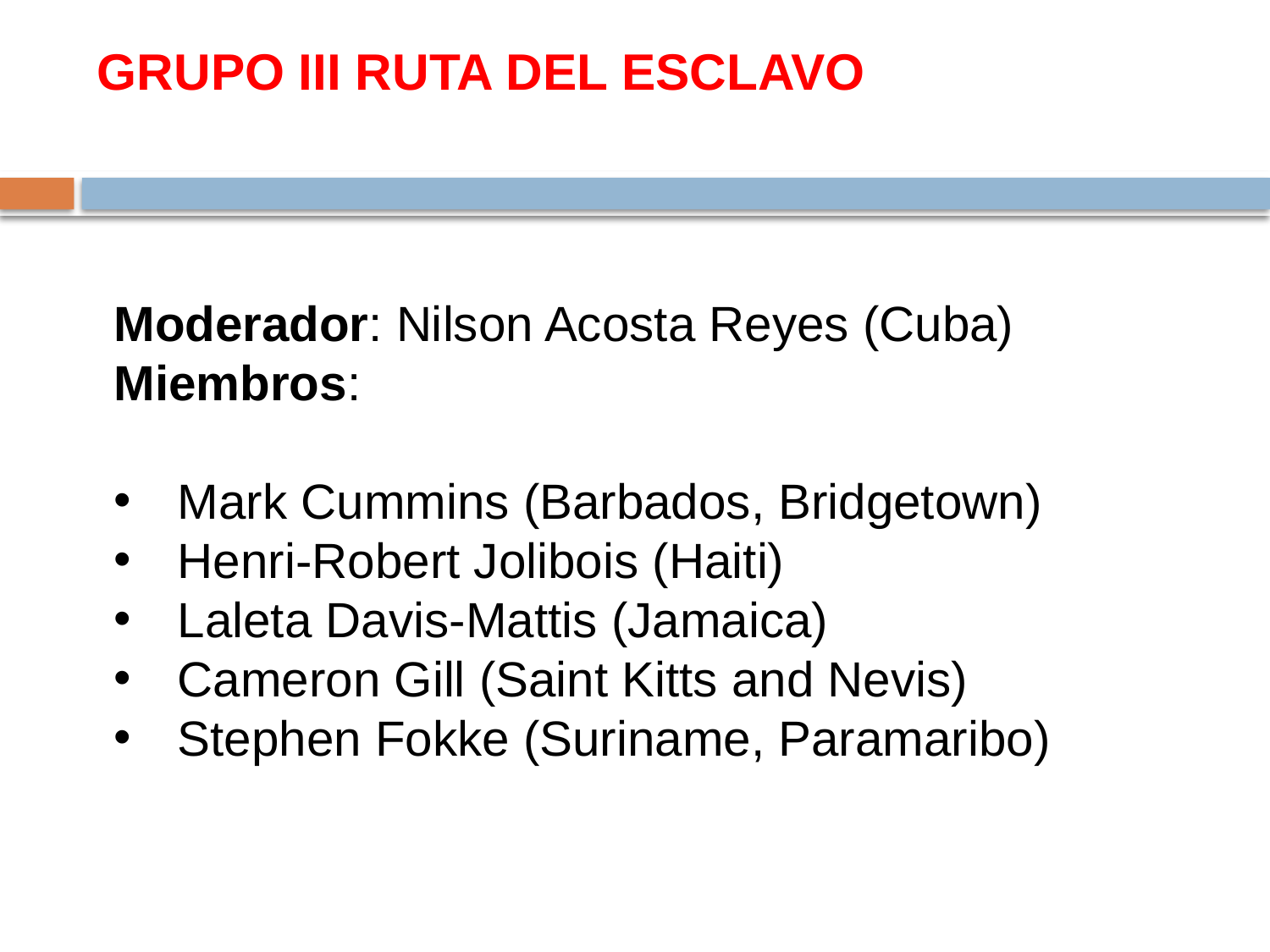

# GRUPO III RUTA DEL ESCLAVO

Moderador: Nilson Acosta Reyes (Cuba)
Miembros:

Mark Cummins (Barbados, Bridgetown)
Henri-Robert Jolibois (Haiti)
Laleta Davis-Mattis (Jamaica)
Cameron Gill (Saint Kitts and Nevis)
Stephen Fokke (Suriname, Paramaribo)